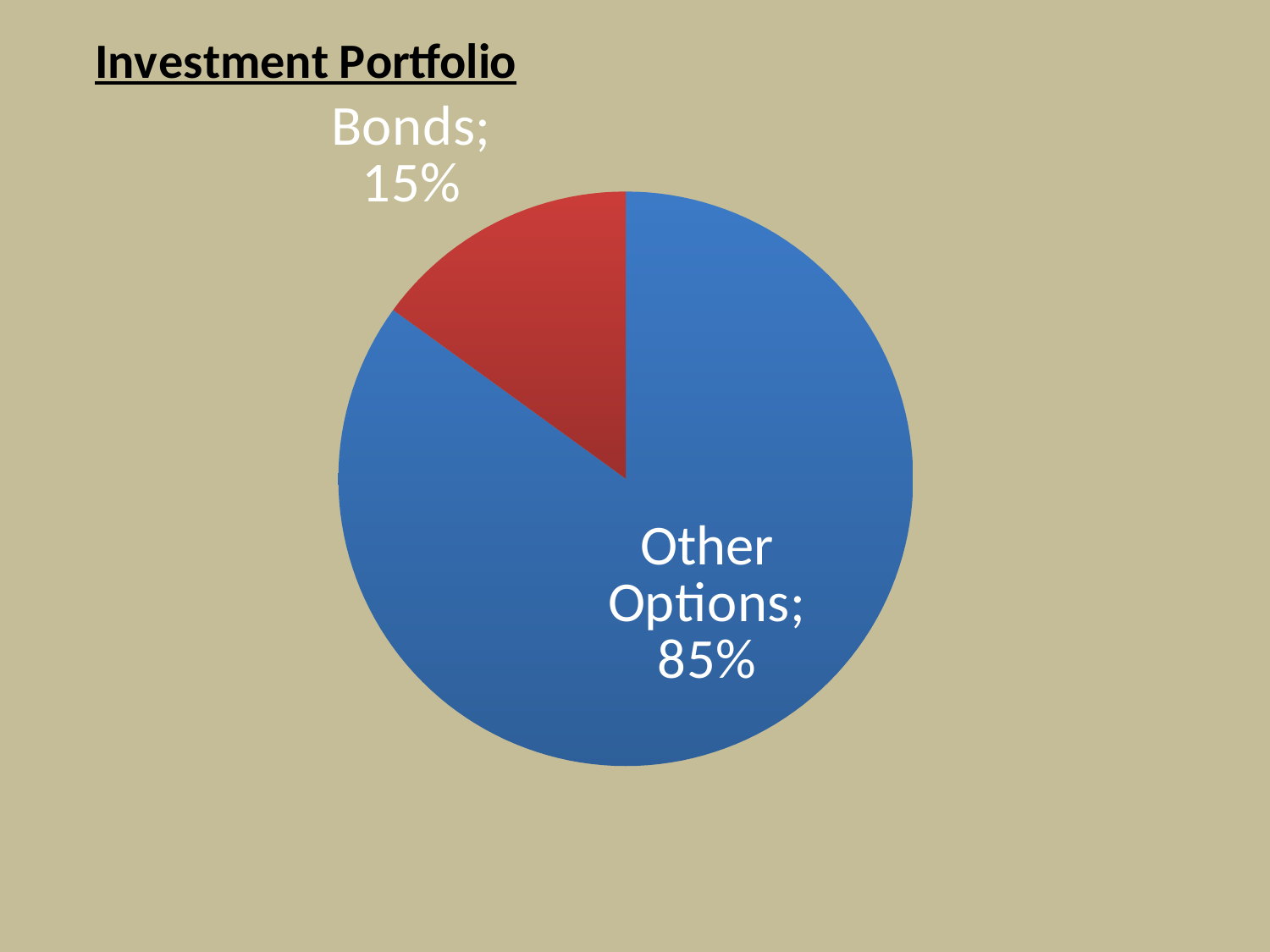

### Chart: Investment Portfolio

| Category |  |
|---|---|
| Other Options | 0.8500000000000004 |
| Bonds | 0.1500000000000001 |